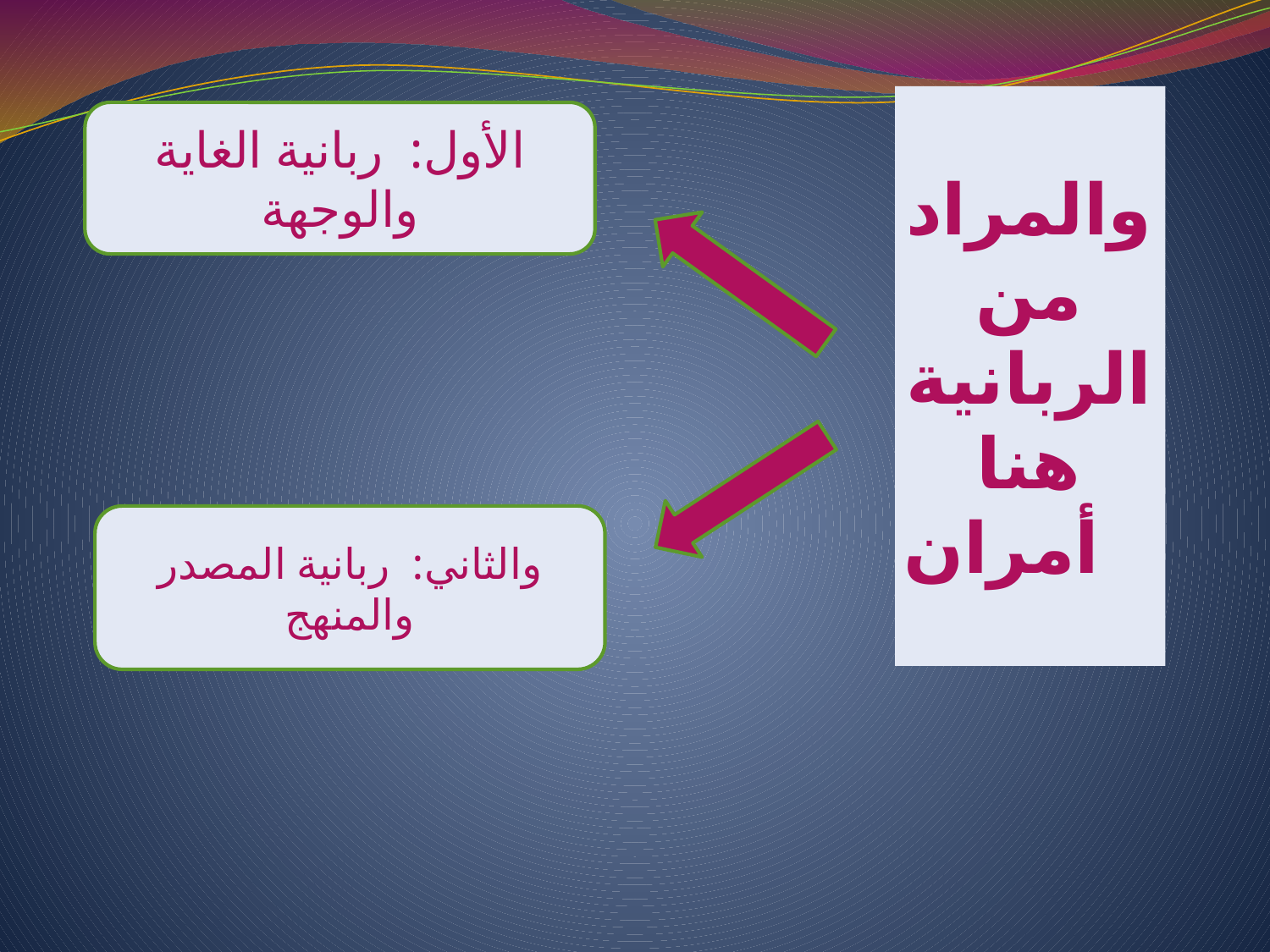

# والمراد من الربانية هنا أمران
الأول:  ربانية الغاية والوجهة

والثاني:  ربانية المصدر والمنهج